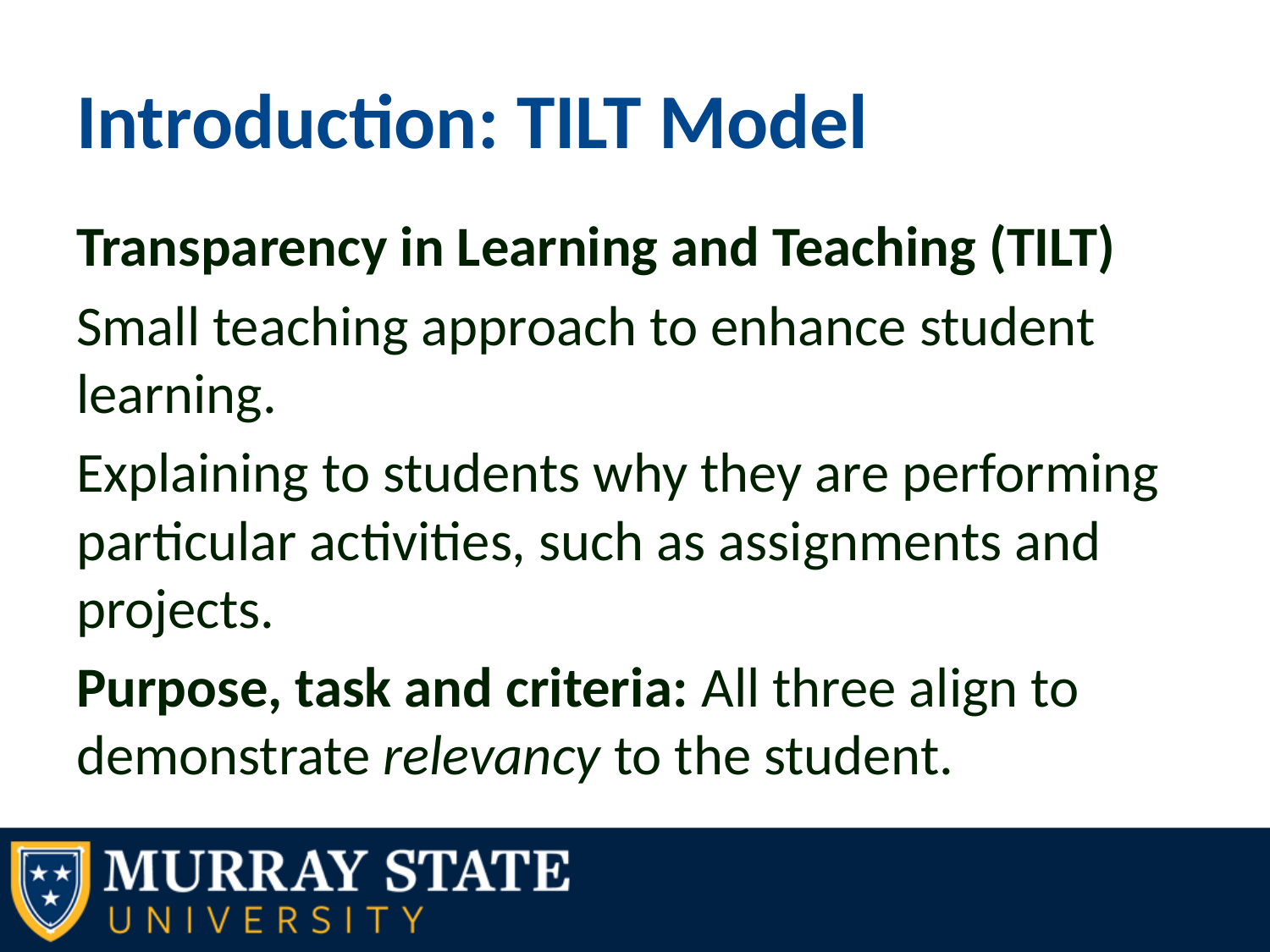

# Introduction: TILT Model
Transparency in Learning and Teaching (TILT)
Small teaching approach to enhance student learning.
Explaining to students why they are performing particular activities, such as assignments and projects.
Purpose, task and criteria: All three align to demonstrate relevancy to the student.